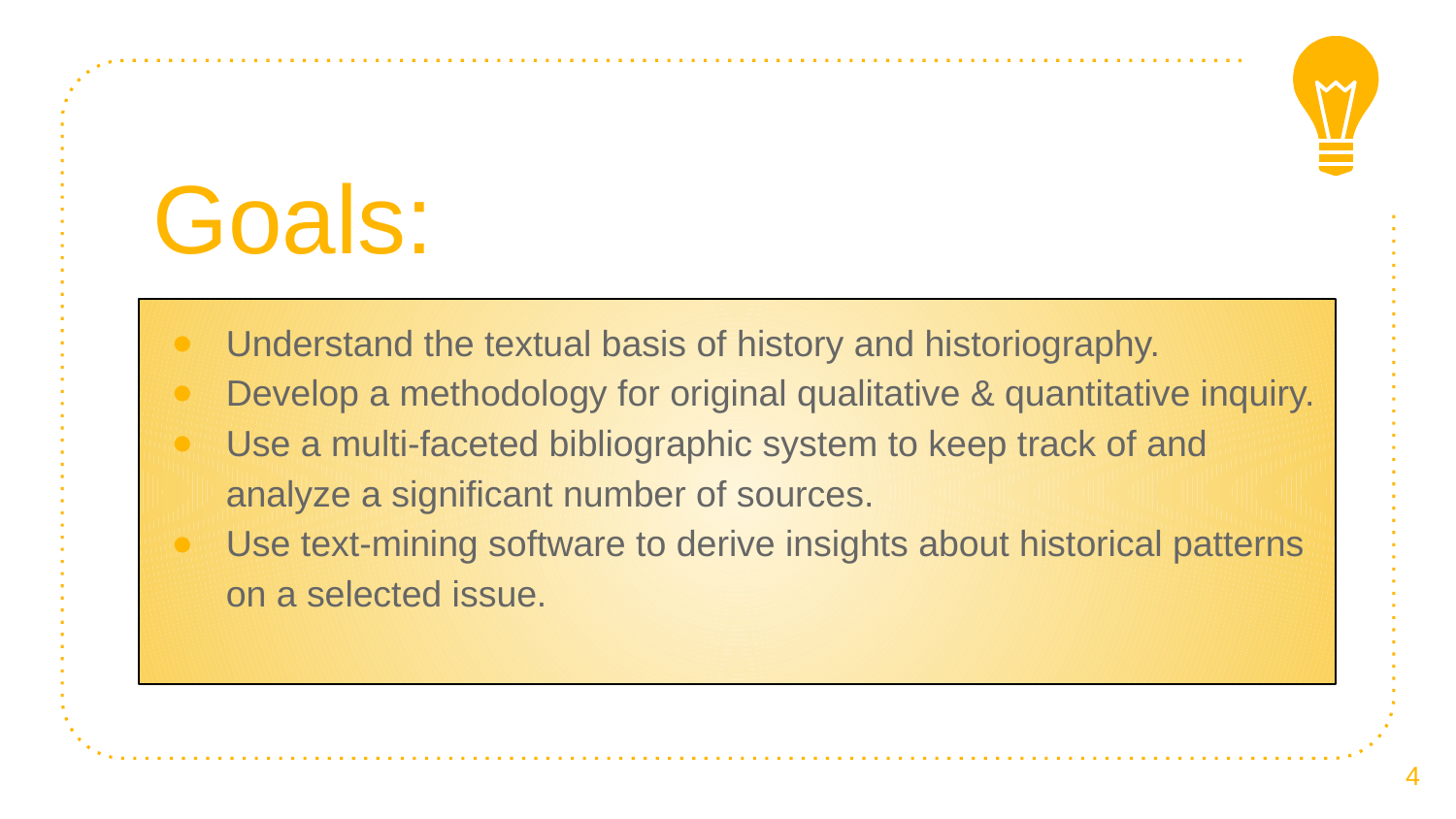

# Goals:
Understand the textual basis of history and historiography.
Develop a methodology for original qualitative & quantitative inquiry.
Use a multi-faceted bibliographic system to keep track of and analyze a significant number of sources.
Use text-mining software to derive insights about historical patterns on a selected issue.

4